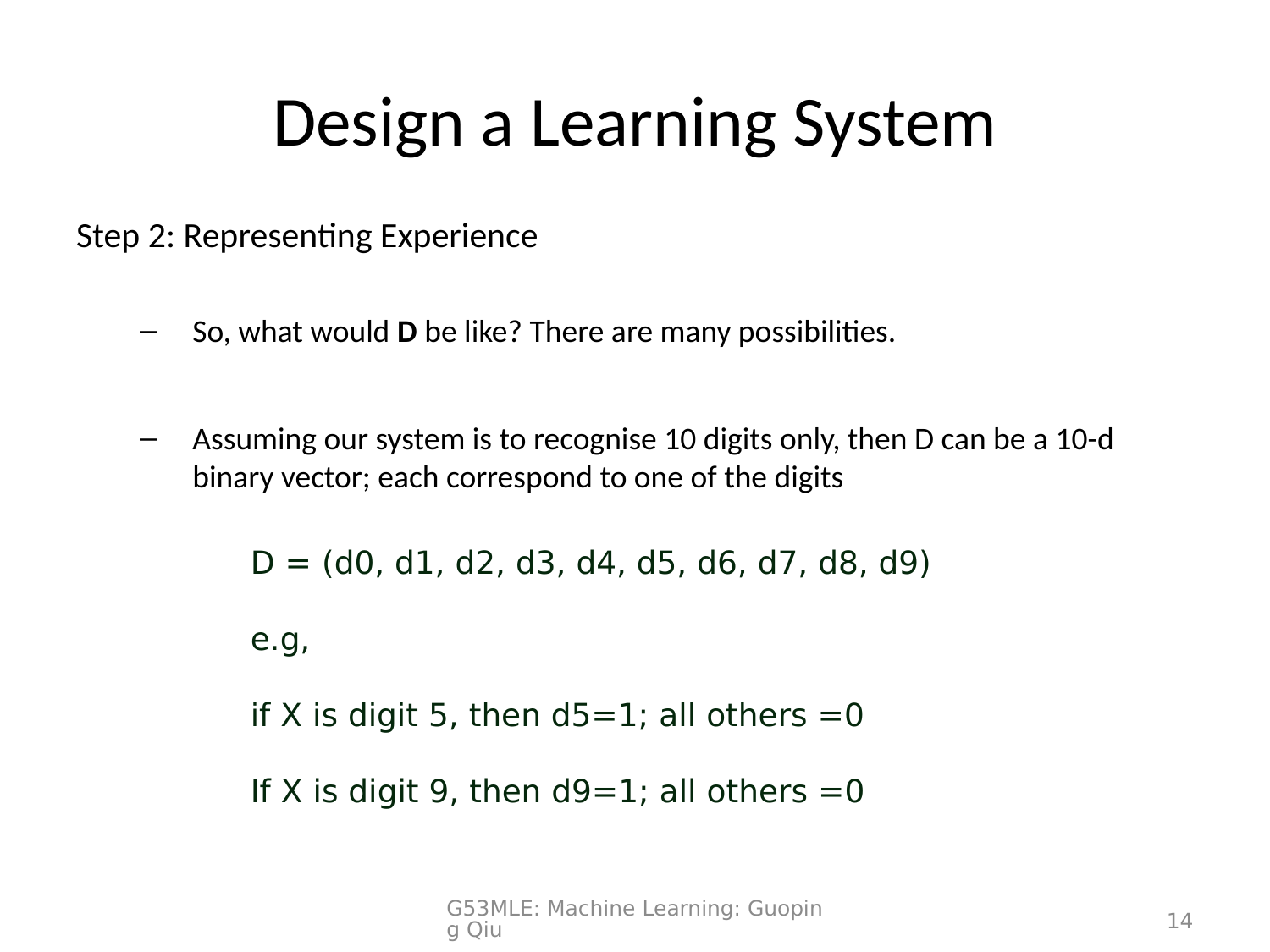

# Design a Learning System
Step 2: Representing Experience

So, what would D be like? There are many possibilities.

Assuming our system is to recognise 10 digits only, then D can be a 10-d binary vector; each correspond to one of the digits
D = (d0, d1, d2, d3, d4, d5, d6, d7, d8, d9)

e.g,

if X is digit 5, then d5=1; all others =0

If X is digit 9, then d9=1; all others =0

G53MLE: Machine Learning: Guoping Qiu

14